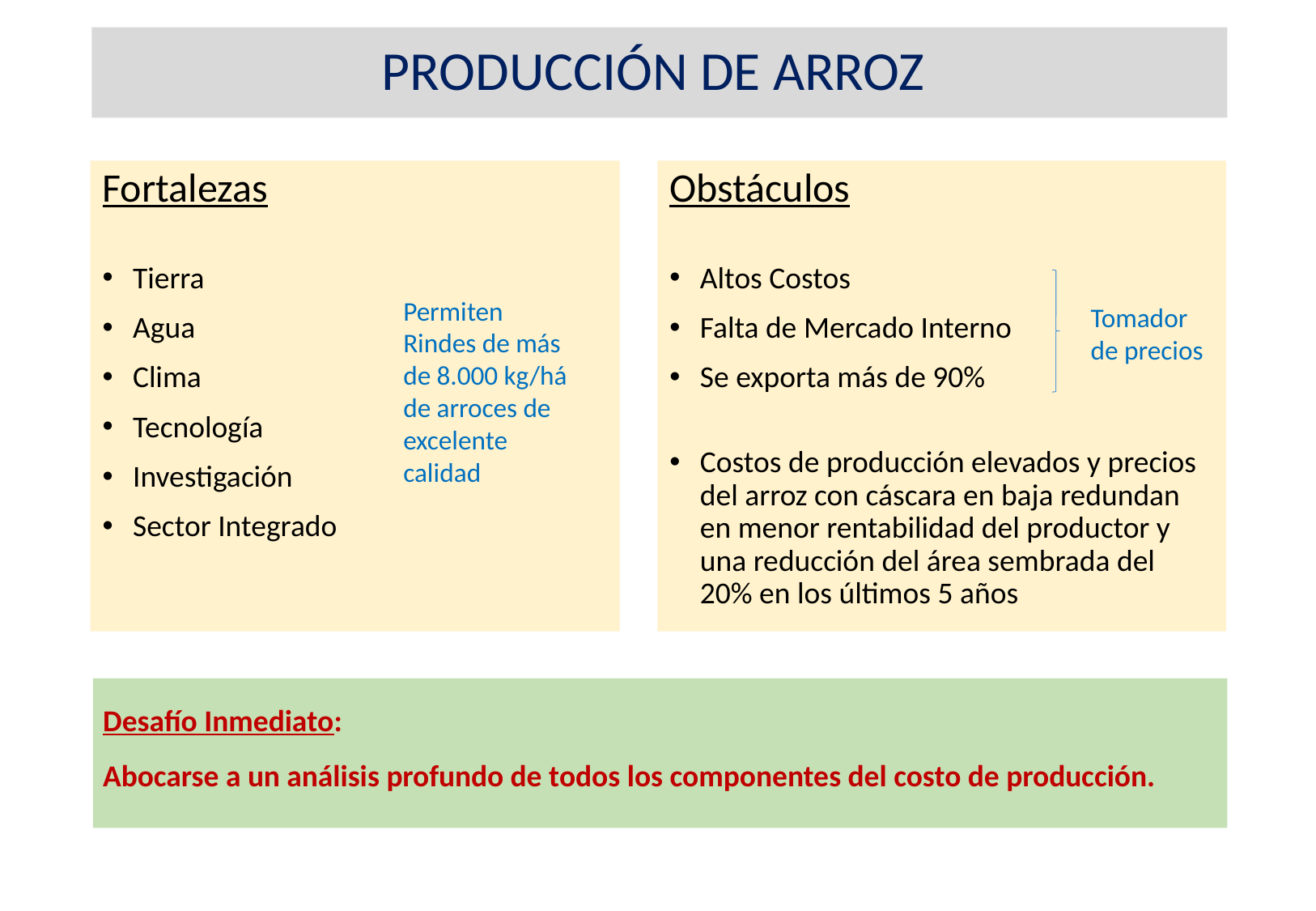

# PRODUCCIÓN DE ARROZ
Fortalezas

Tierra
Agua
Clima
Tecnología
Investigación
Sector Integrado
Obstáculos

Altos Costos
Falta de Mercado Interno
Se exporta más de 90%

Costos de producción elevados y precios del arroz con cáscara en baja redundan en menor rentabilidad del productor y una reducción del área sembrada del 20% en los últimos 5 años

Permiten Rindes de más de 8.000 kg/há de arroces de excelente calidad
Tomador
de precios
Desafío Inmediato:
Abocarse a un análisis profundo de todos los componentes del costo de producción.